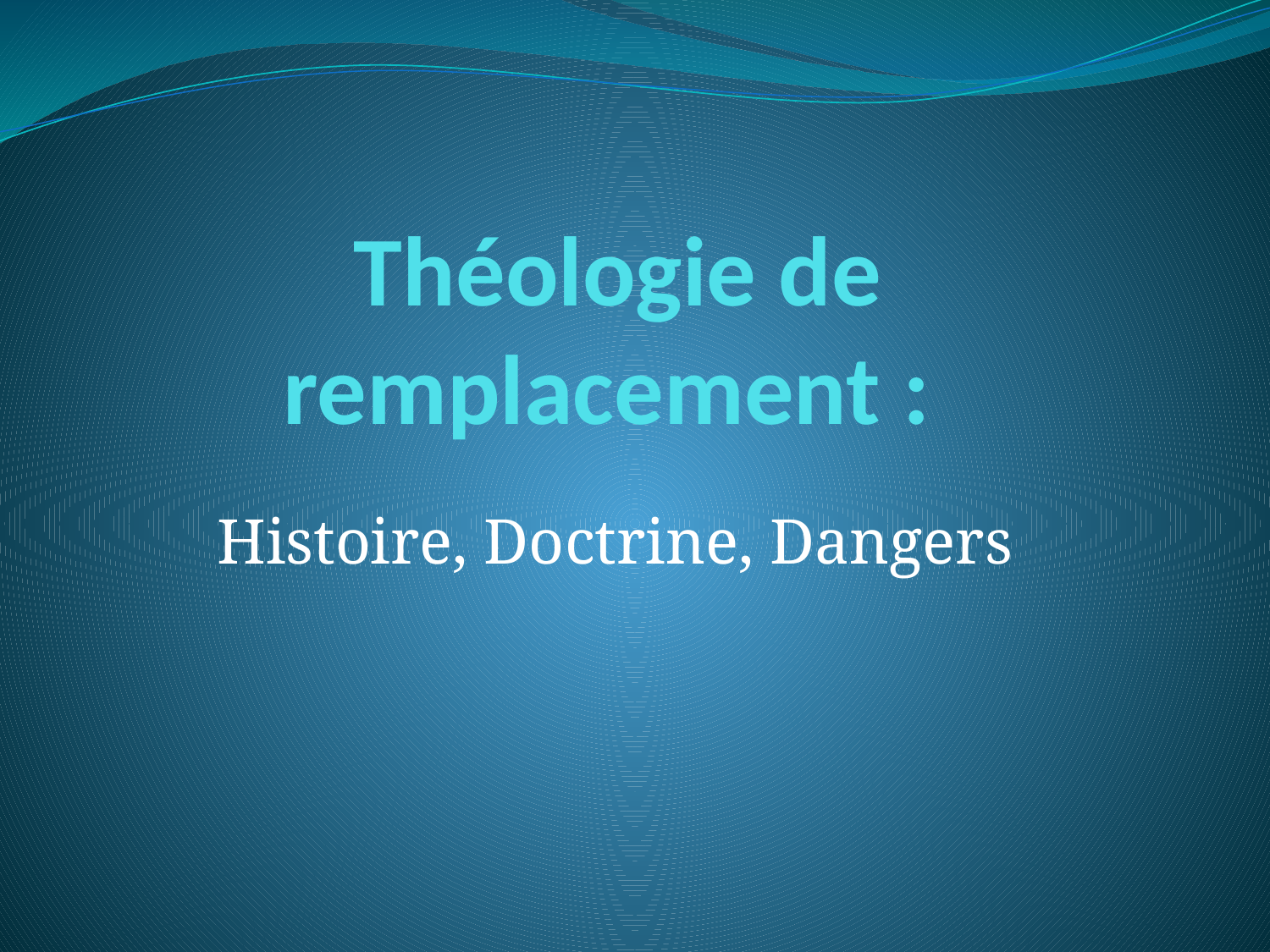

# Théologie de remplacement :
Histoire, Doctrine, Dangers